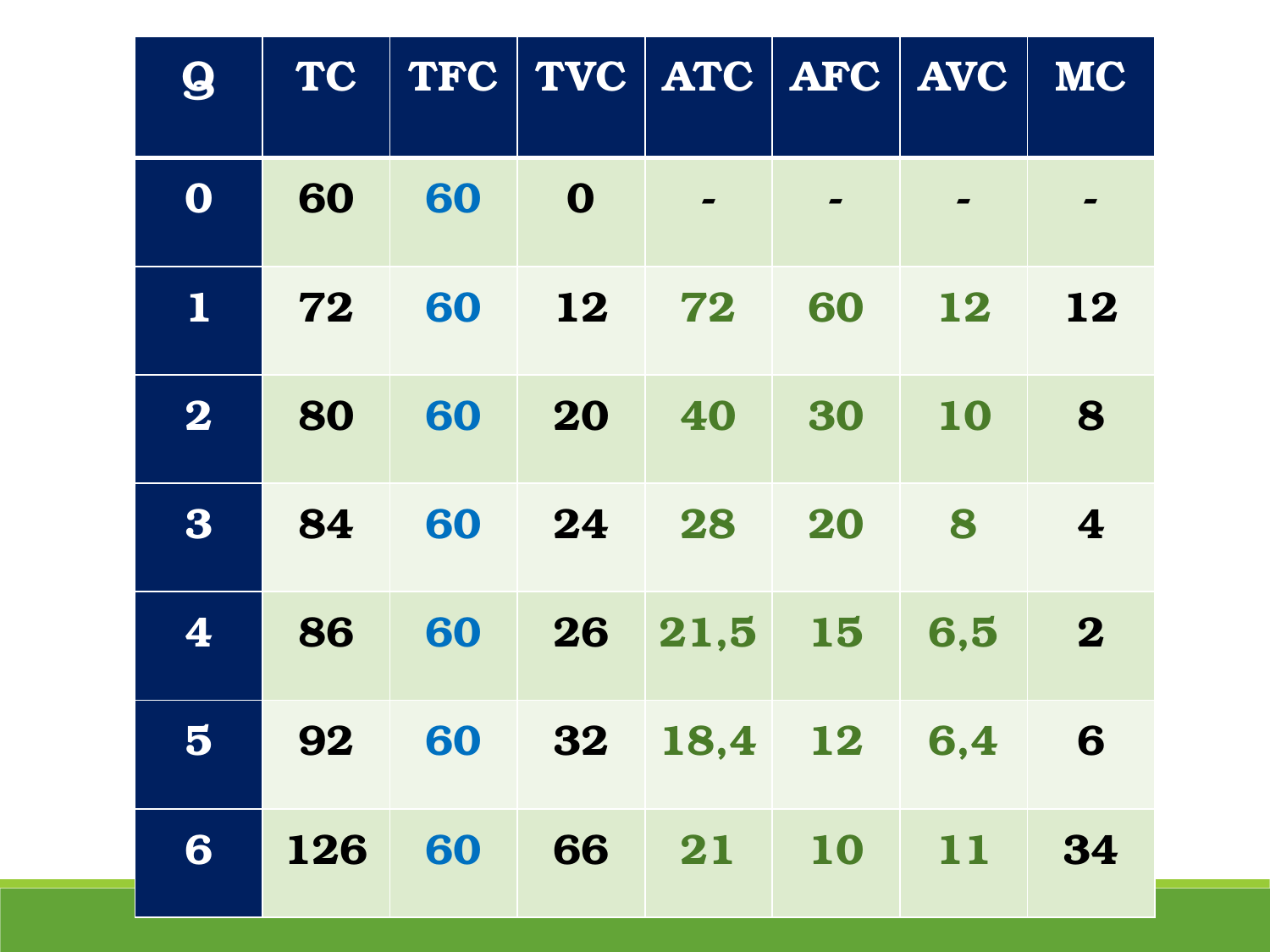

| Q | TC | TFC | TVC | ATC | AFC | AVC | MC |
| --- | --- | --- | --- | --- | --- | --- | --- |
| 0 | 60 | 60 | 0 | - | - | - | - |
| 1 | 72 | 60 | 12 | 72 | 60 | 12 | 12 |
| 2 | 80 | 60 | 20 | 40 | 30 | 10 | 8 |
| 3 | 84 | 60 | 24 | 28 | 20 | 8 | 4 |
| 4 | 86 | 60 | 26 | 21,5 | 15 | 6,5 | 2 |
| 5 | 92 | 60 | 32 | 18,4 | 12 | 6,4 | 6 |
| 6 | 126 | 60 | 66 | 21 | 10 | 11 | 34 |